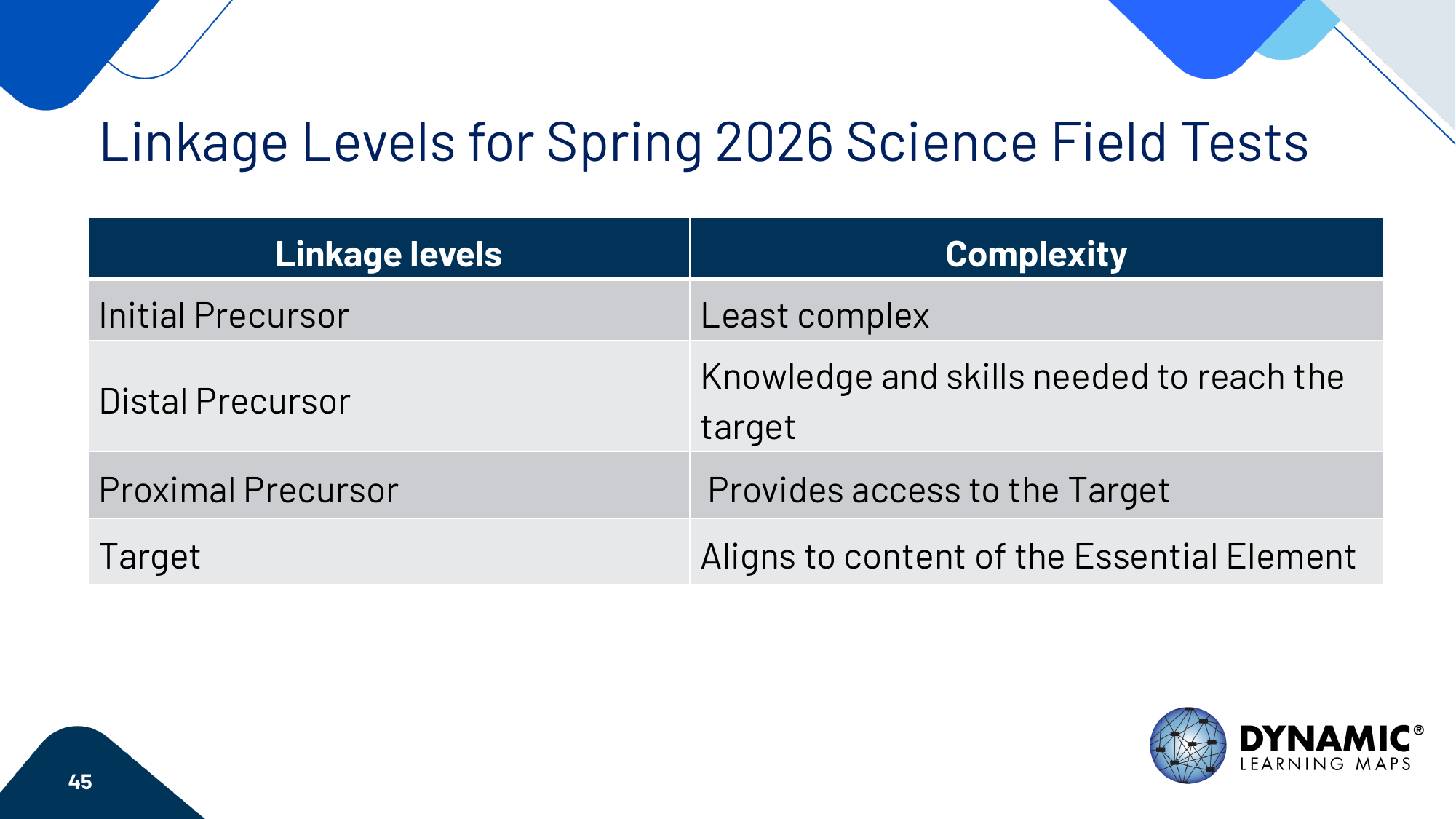

# Linkage Levels for Spring 2026 Science Field Tests
| Linkage levels | Complexity |
| --- | --- |
| Initial Precursor | Least complex |
| Distal Precursor | Knowledge and skills needed to reach the target |
| Proximal Precursor | Provides access to the Target |
| Target | Aligns to content of the Essential Element |
45